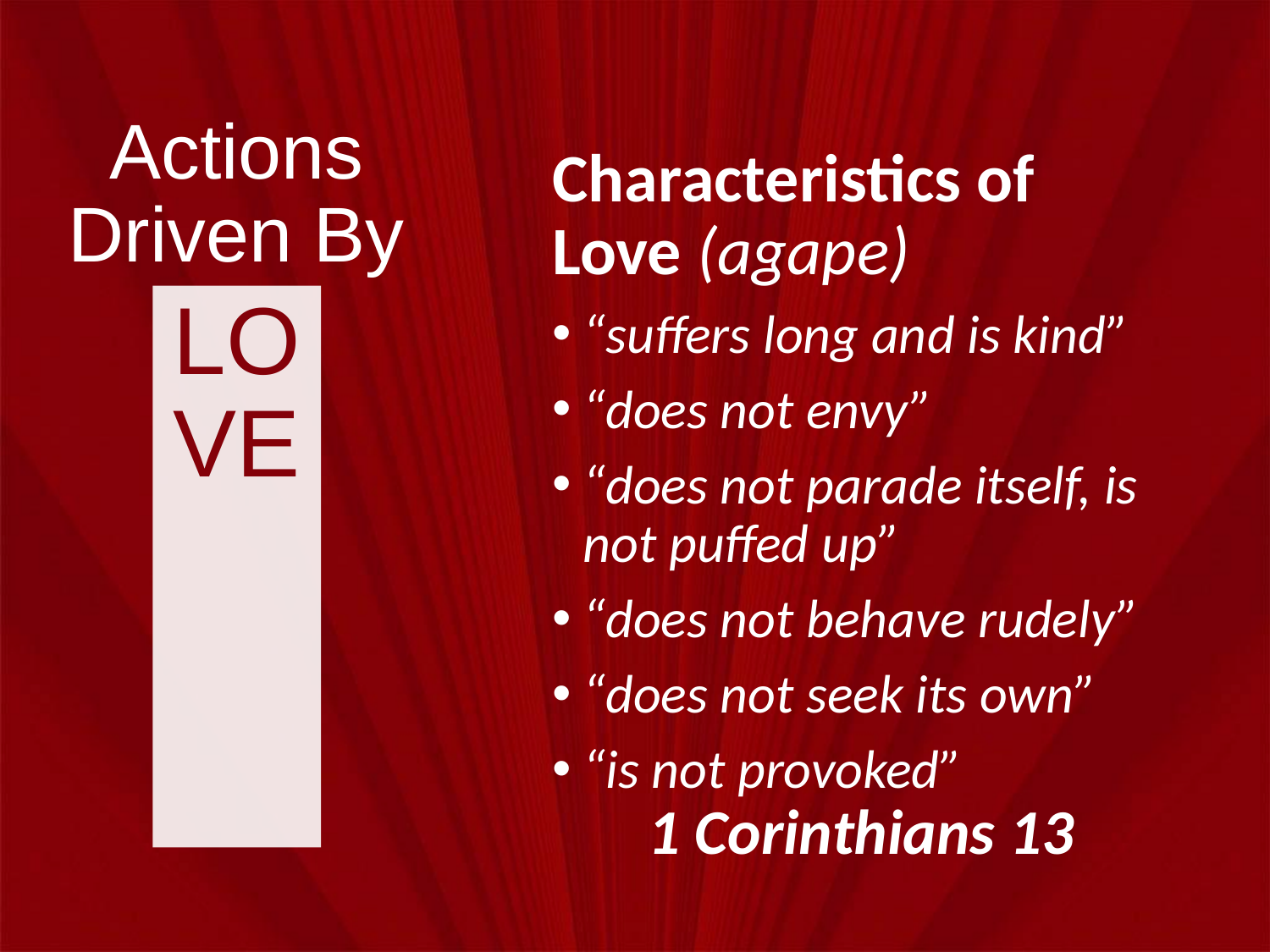

# Actions Driven By
Characteristics of Love (agape)
“suffers long and is kind”
“does not envy”
“does not parade itself, is not puffed up”
“does not behave rudely”
“does not seek its own”
“is not provoked”
LOVE
1 Corinthians 13